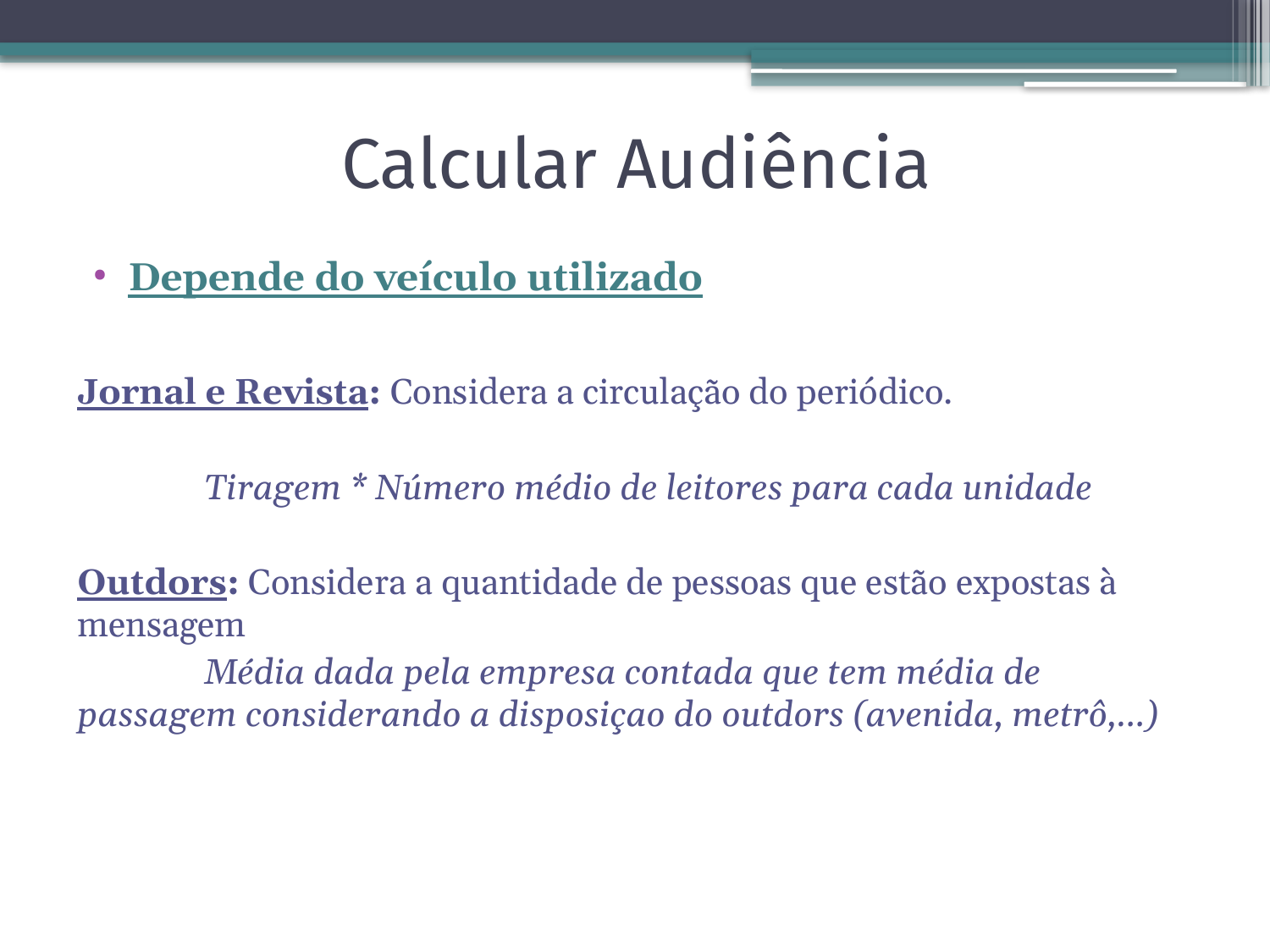

# Calcular Audiência
Depende do veículo utilizado

Jornal e Revista: Considera a circulação do periódico.

	Tiragem * Número médio de leitores para cada unidade

Outdors: Considera a quantidade de pessoas que estão expostas à mensagem
	Média dada pela empresa contada que tem média de passagem considerando a disposiçao do outdors (avenida, metrô,...)